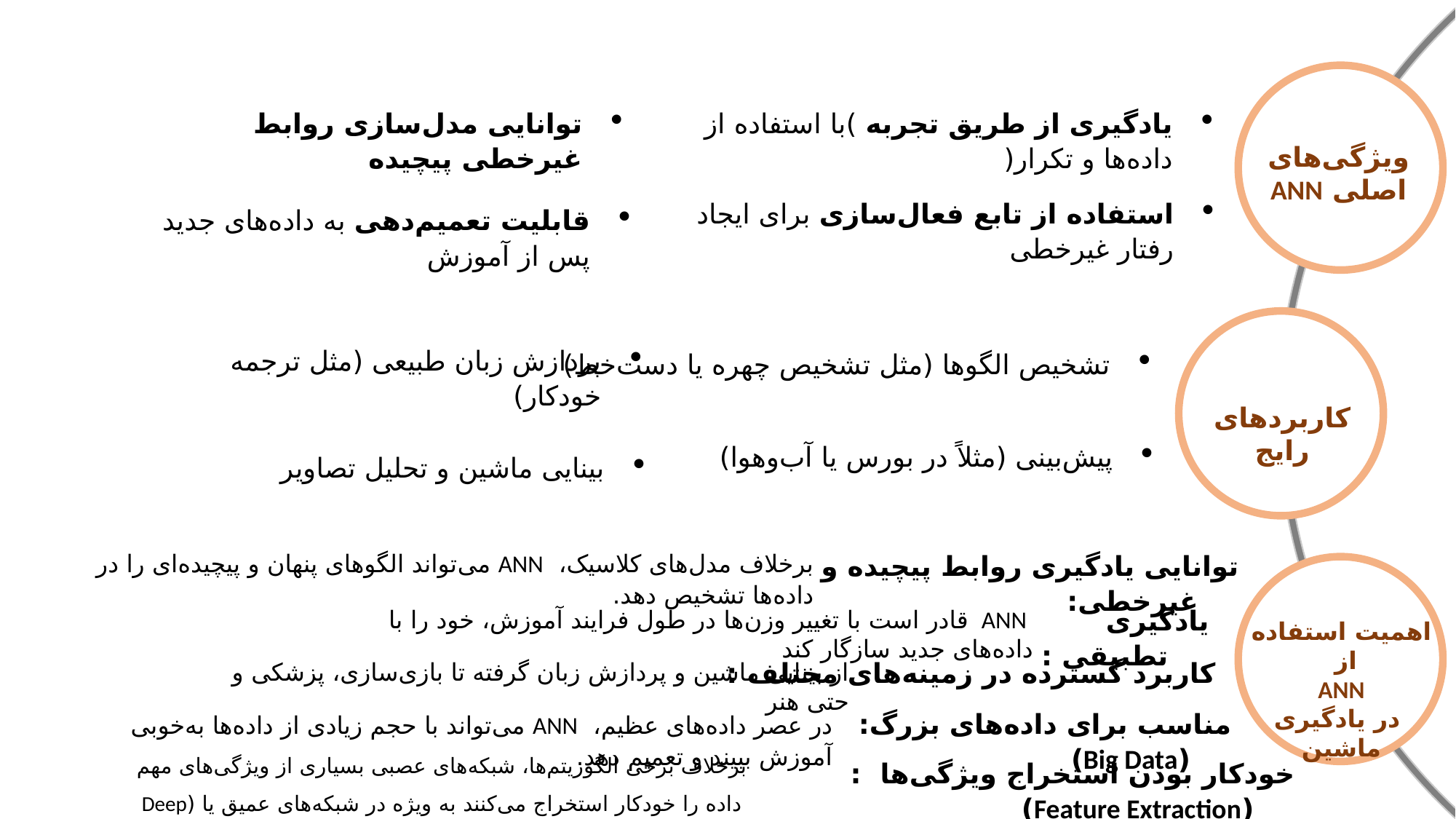

یادگیری از طریق تجربه )با استفاده از داده‌ها و تکرار(
توانایی مدل‌سازی روابط غیرخطی پیچیده
ویژگی‌های اصلی ANN
استفاده از تابع فعال‌سازی برای ایجاد رفتار غیرخطی
قابلیت تعمیم‌دهی به داده‌های جدید پس از آموزش

پردازش زبان طبیعی (مثل ترجمه خودکار)
تشخیص الگوها (مثل تشخیص چهره یا دست‌خط)
کاربردهای رایج
پیش‌بینی (مثلاً در بورس یا آب‌وهوا)
بینایی ماشین و تحلیل تصاویر
توانایی یادگیری روابط پیچیده و غیرخطی:
برخلاف مدل‌های کلاسیک،  ANN می‌تواند الگوهای پنهان و پیچیده‌ای را در داده‌ها تشخیص دهد.

یادگیری تطبیقی :
 ANN  قادر است با تغییر وزن‌ها در طول فرایند آموزش، خود را با داده‌های جدید سازگار کند
اهمیت استفاده از
ANN
 در یادگیری ماشین
کاربرد گسترده در زمینه‌های مختلف :
از بینایی ماشین و پردازش زبان گرفته تا بازی‌سازی، پزشکی و حتی هنر
مناسب برای داده‌های بزرگ: (Big Data)
در عصر داده‌های عظیم،  ANN می‌تواند با حجم زیادی از داده‌ها به‌خوبی آموزش ببیند و تعمیم دهد.
برخلاف برخی الگوریتم‌ها، شبکه‌های عصبی بسیاری از ویژگی‌های مهم داده را خودکار استخراج می‌کنند به‌ ویژه در شبکه‌های عمیق یا (Deep Neural Networks).
خودکار بودن استخراج ویژگی‌ها  : (Feature Extraction)